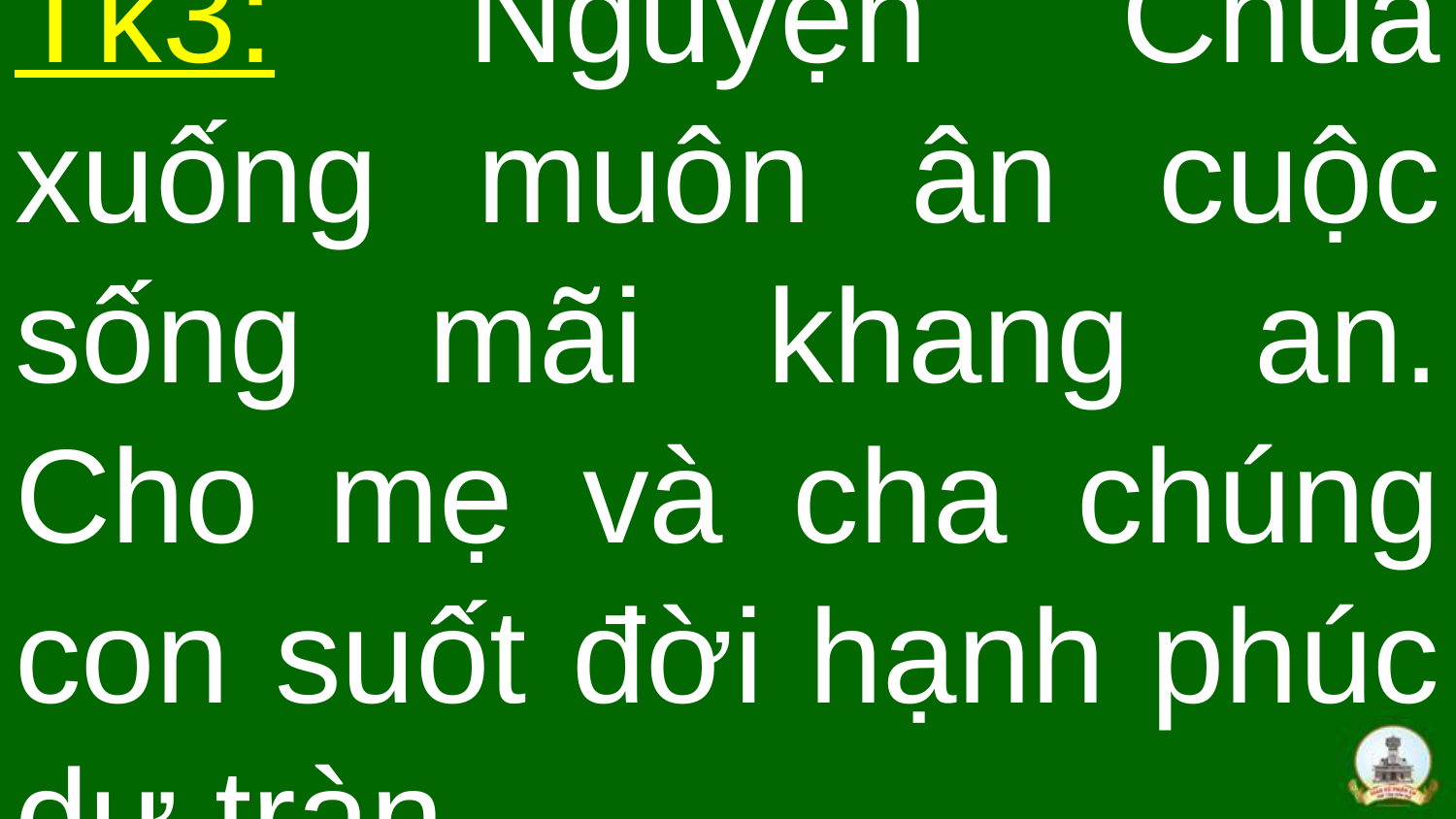

# Tk3: Nguyện Chúa xuống muôn ân cuộc sống mãi khang an. Cho mẹ và cha chúng con suốt đời hạnh phúc dư tràn.